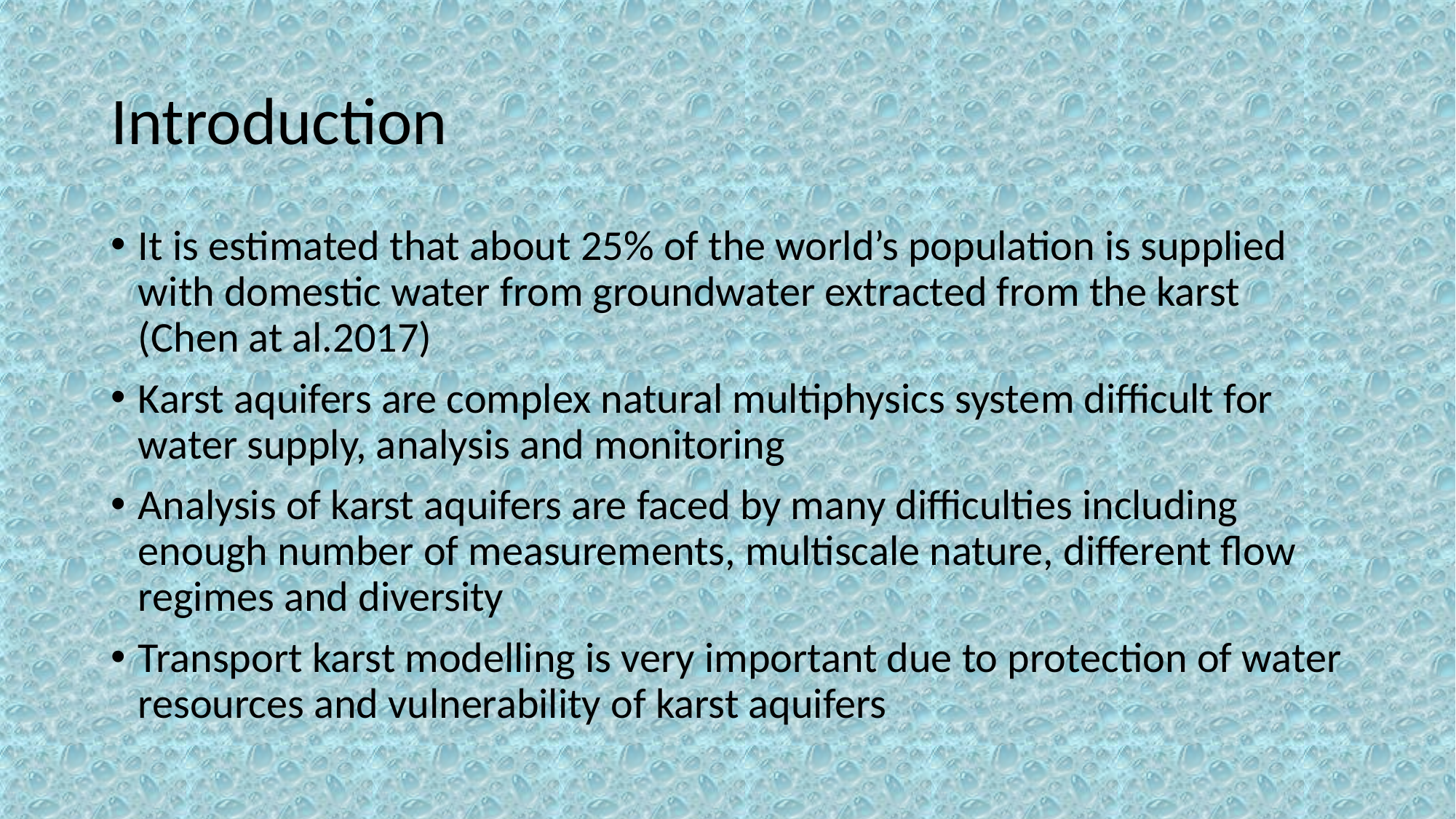

# Introduction
It is estimated that about 25% of the world’s population is supplied with domestic water from groundwater extracted from the karst (Chen at al.2017)
Karst aquifers are complex natural multiphysics system difficult for water supply, analysis and monitoring
Analysis of karst aquifers are faced by many difficulties including enough number of measurements, multiscale nature, different flow regimes and diversity
Transport karst modelling is very important due to protection of water resources and vulnerability of karst aquifers